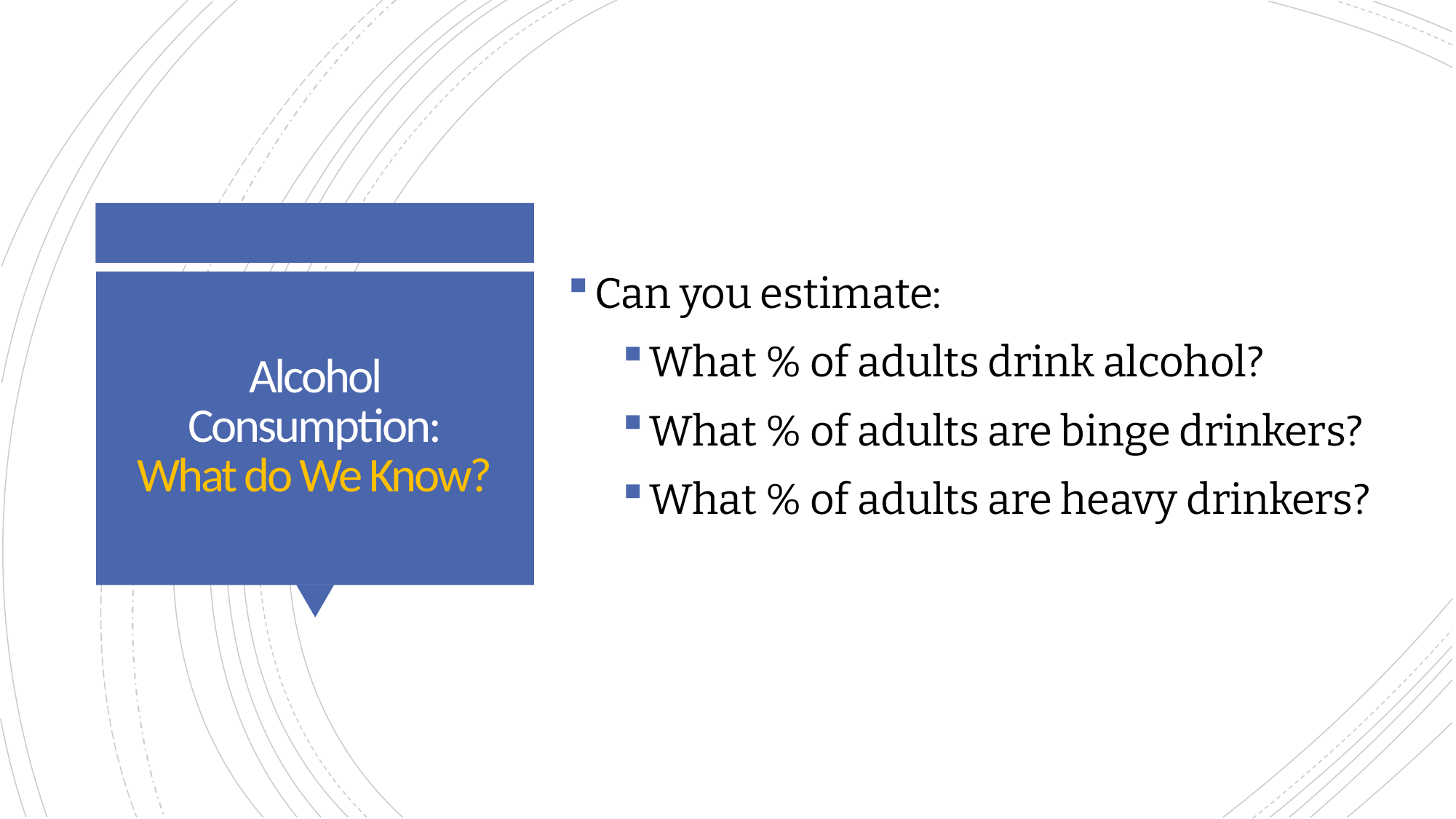

Can you estimate:
What % of adults drink alcohol?
What % of adults are binge drinkers?
What % of adults are heavy drinkers?

# Alcohol Consumption: What do We Know?